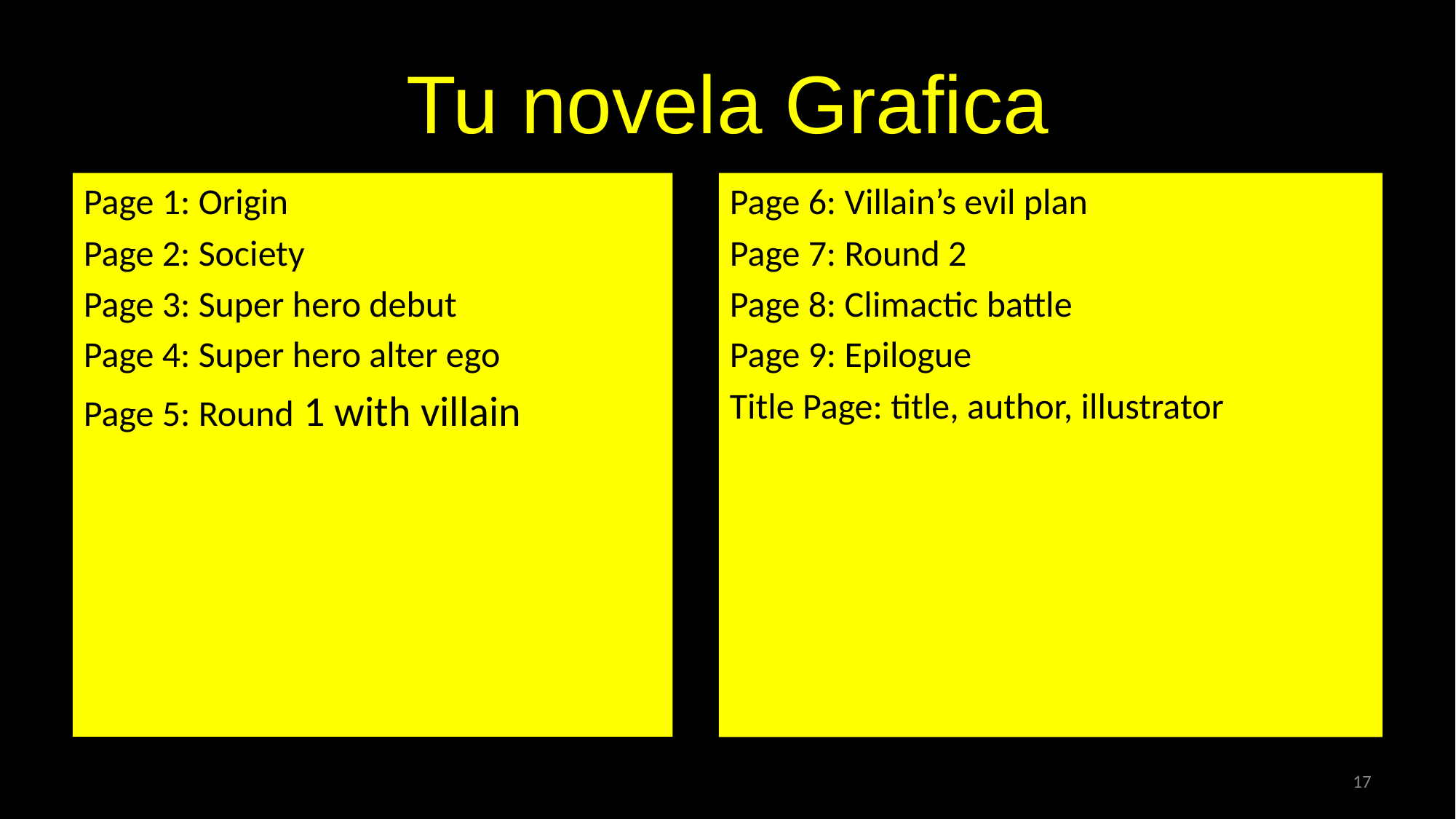

# Tu novela Grafica
Page 1: Origin
Page 2: Society
Page 3: Super hero debut
Page 4: Super hero alter ego
Page 5: Round 1 with villain
Page 6: Villain’s evil plan
Page 7: Round 2
Page 8: Climactic battle
Page 9: Epilogue
Title Page: title, author, illustrator

17